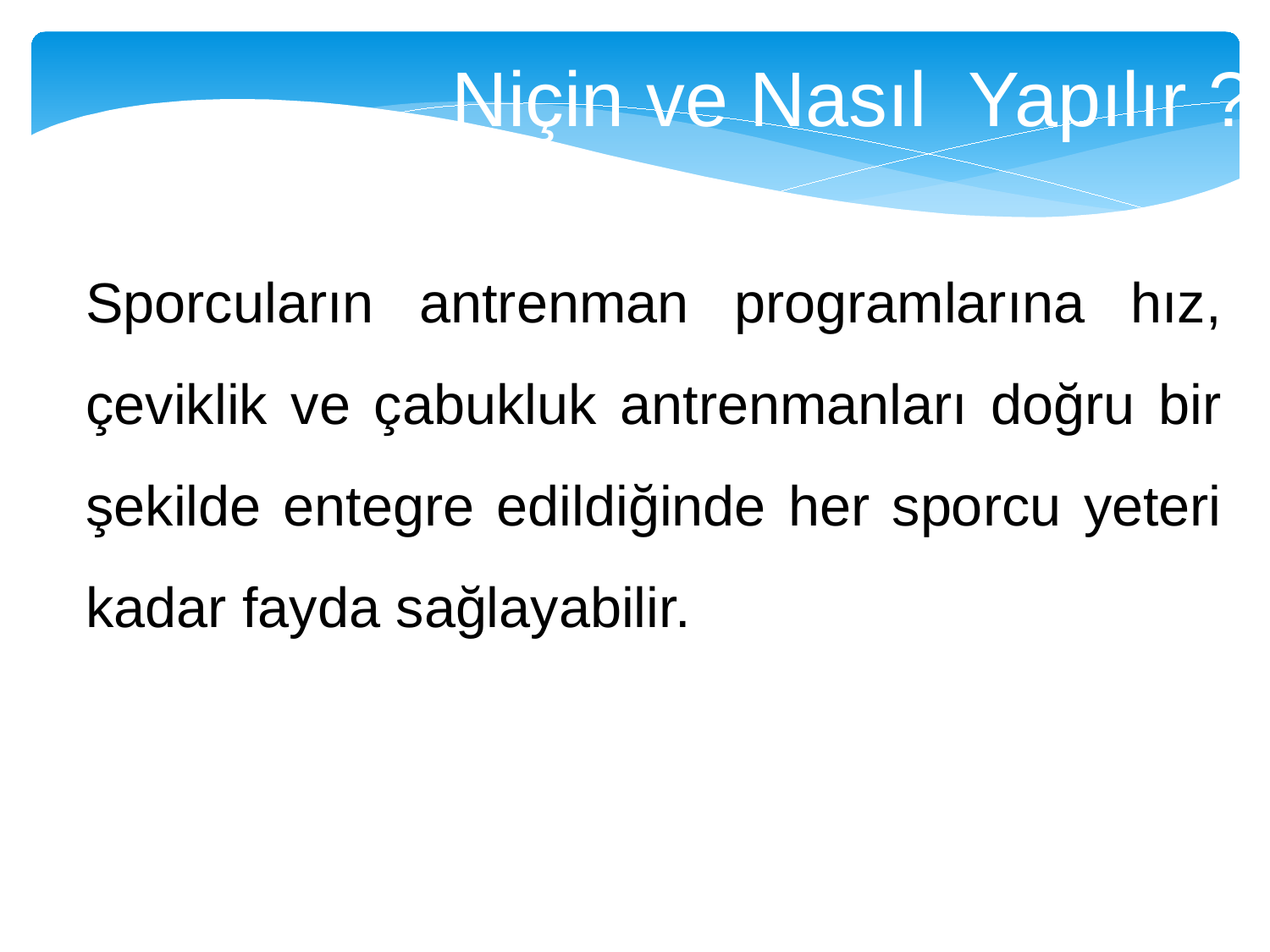

Niçin ve Nasıl  Yapılır ?
Sporcuların antrenman programlarına hız, çeviklik ve çabukluk antrenmanları doğru bir şekilde entegre edildiğinde her sporcu yeteri kadar fayda sağlayabilir.